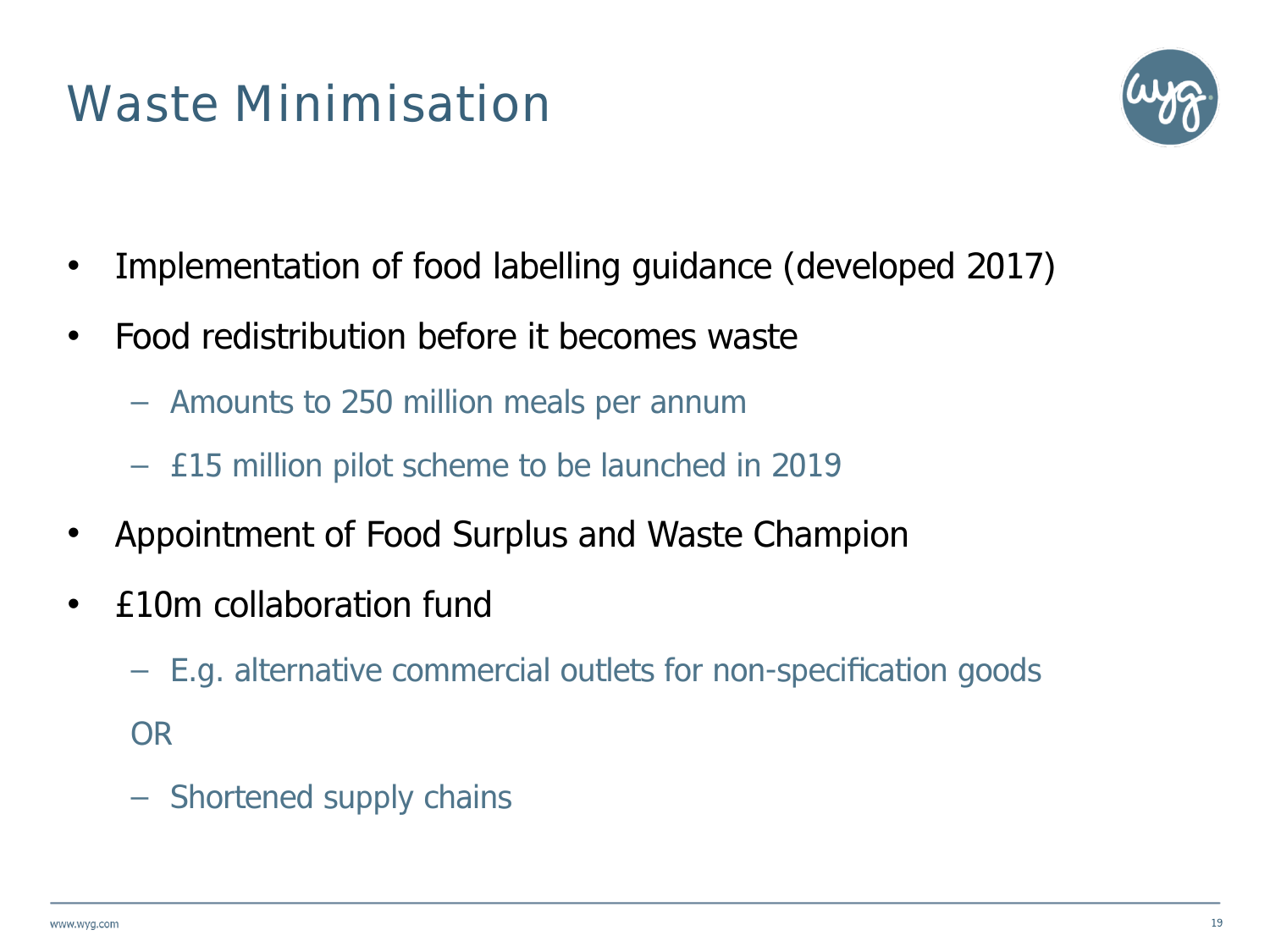

# Waste Minimisation
Implementation of food labelling guidance (developed 2017)
Food redistribution before it becomes waste
Amounts to 250 million meals per annum
£15 million pilot scheme to be launched in 2019
Appointment of Food Surplus and Waste Champion
£10m collaboration fund
E.g. alternative commercial outlets for non-specification goods
OR
Shortened supply chains